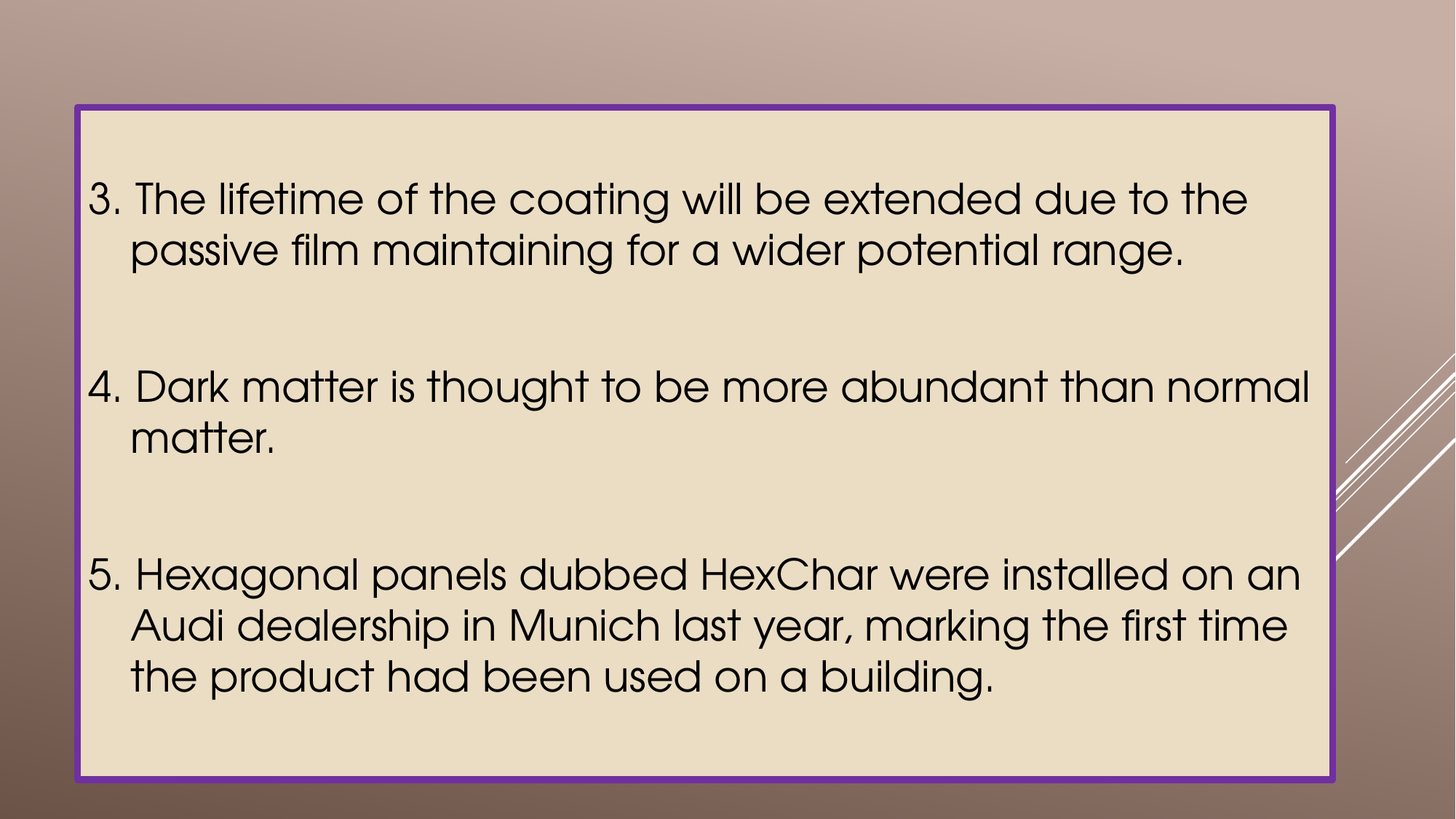

#

3. The lifetime of the coating will be extended due to the passive film maintaining for a wider potential range.

4. Dark matter is thought to be more abundant than normal matter.

5. Hexagonal panels dubbed HexChar were installed on an Audi dealership in Munich last year, marking the first time the product had been used on a building.